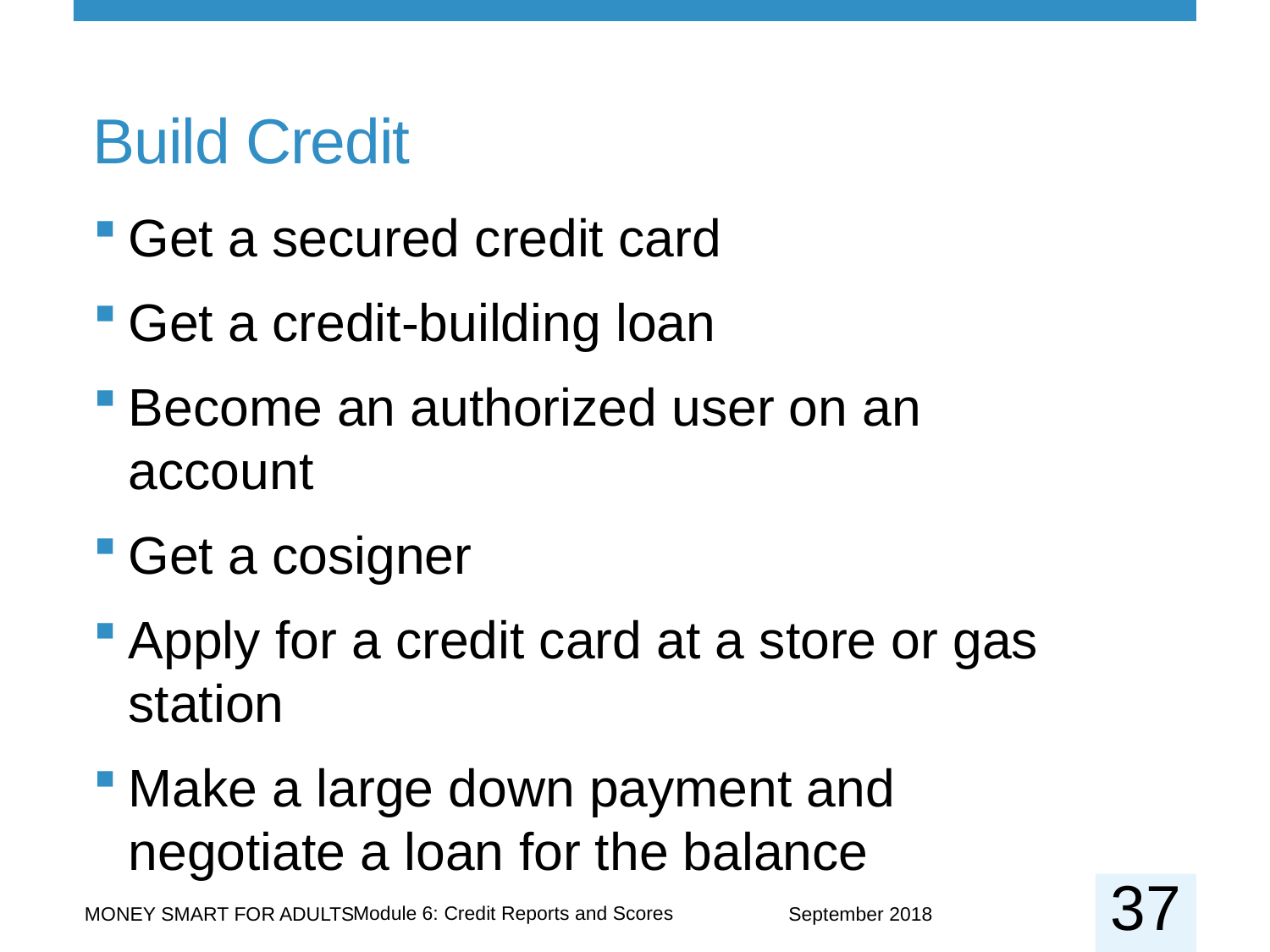

# Build Credit
Get a secured credit card
Get a credit-building loan
Become an authorized user on an account
Get a cosigner
Apply for a credit card at a store or gas station
Make a large down payment and negotiate a loan for the balance
37